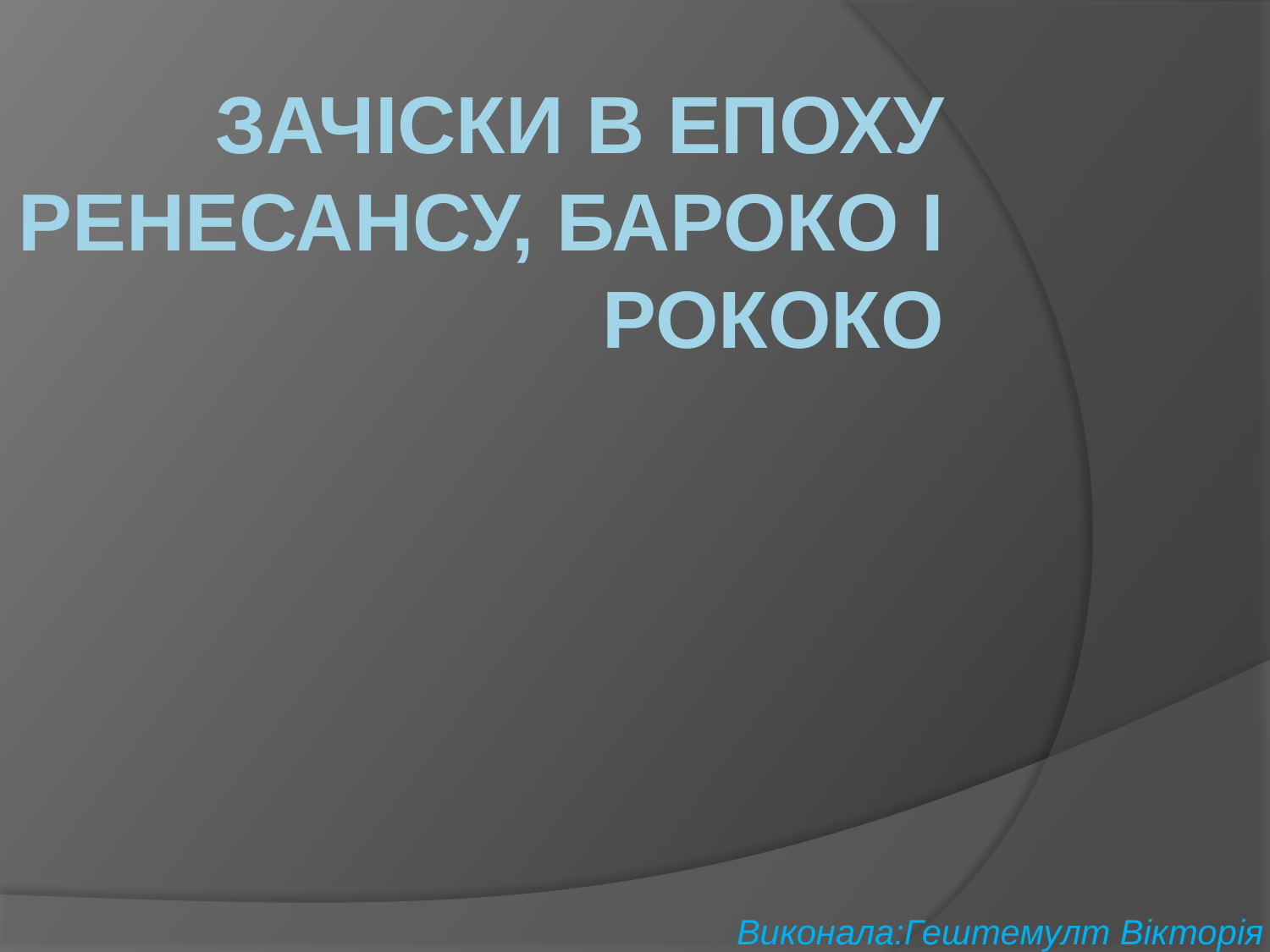

# Зачіски в епоху Ренесансу, Бароко і Рококо
Виконала:Гештемулт Вiкторiя